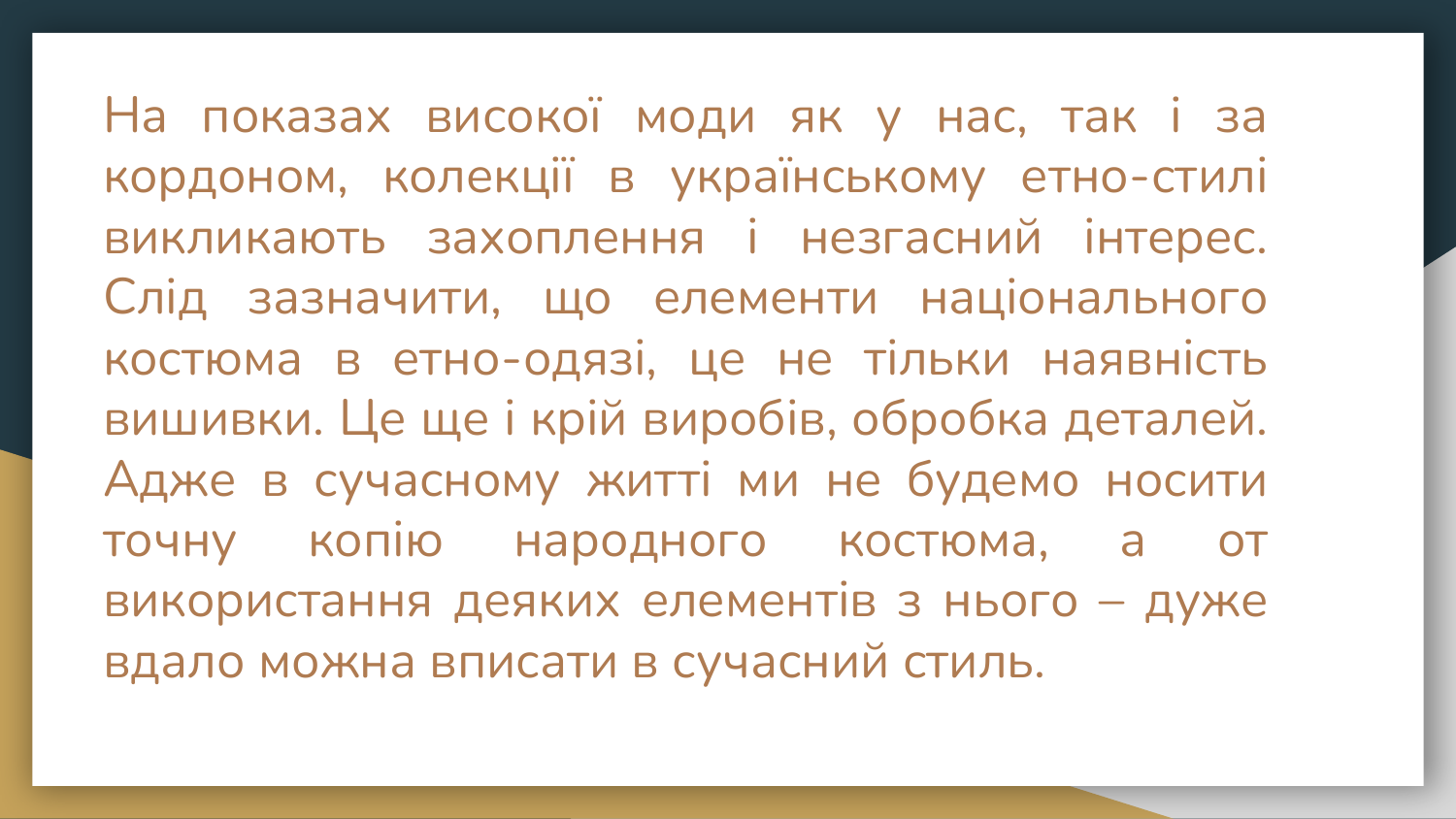

# На показах високої моди як у нас, так і за кордоном, колекції в українському етно-стилі викликають захоплення і незгасний інтерес. Слід зазначити, що елементи національного костюма в етно-одязі, це не тільки наявність вишивки. Це ще і крій виробів, обробка деталей. Адже в сучасному житті ми не будемо носити точну копію народного костюма, а от використання деяких елементів з нього – дуже вдало можна вписати в сучасний стиль.